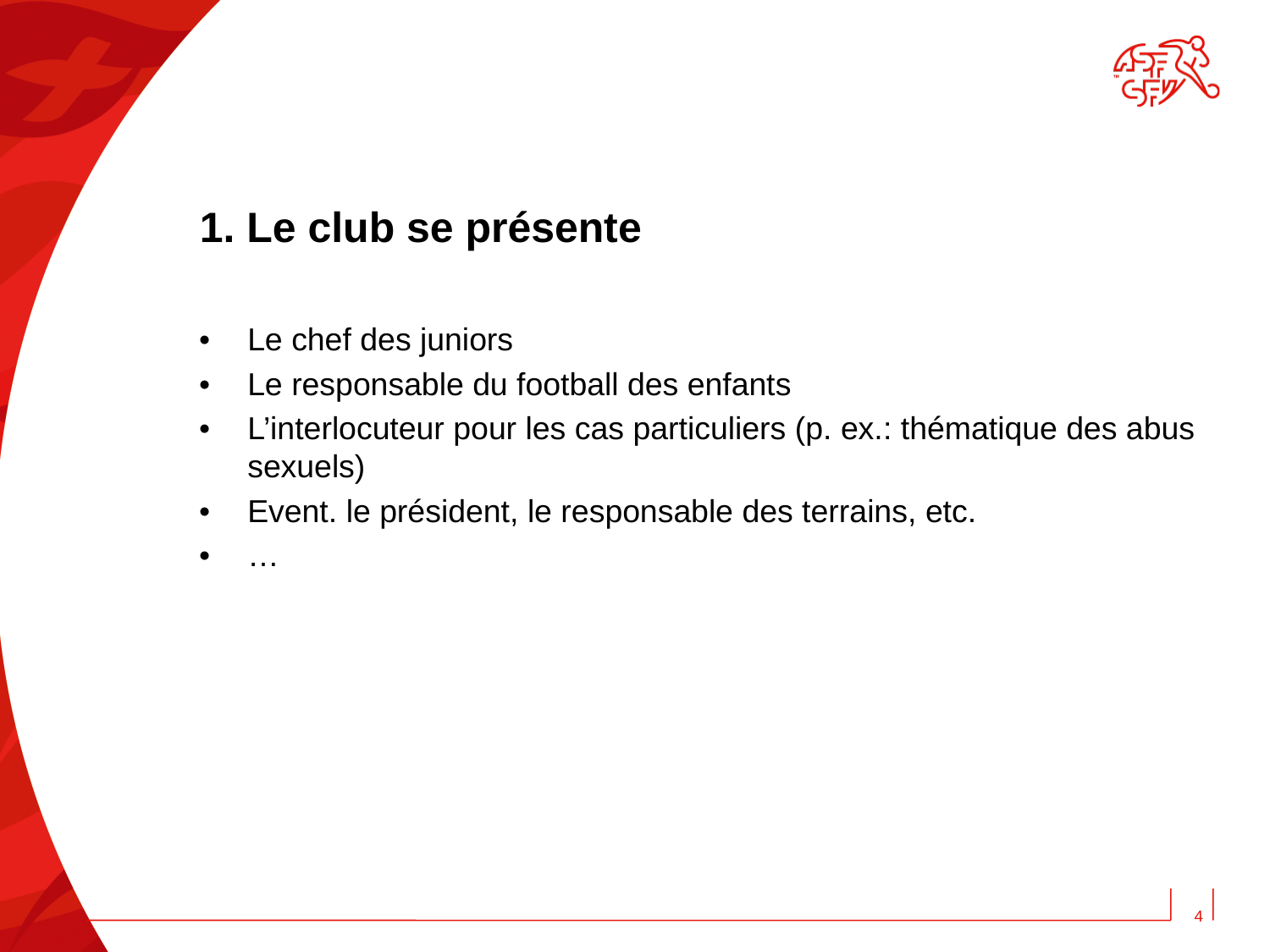

# 1. Le club se présente
Le chef des juniors
Le responsable du football des enfants
L’interlocuteur pour les cas particuliers (p. ex.: thématique des abus sexuels)
Event. le président, le responsable des terrains, etc.
…
4